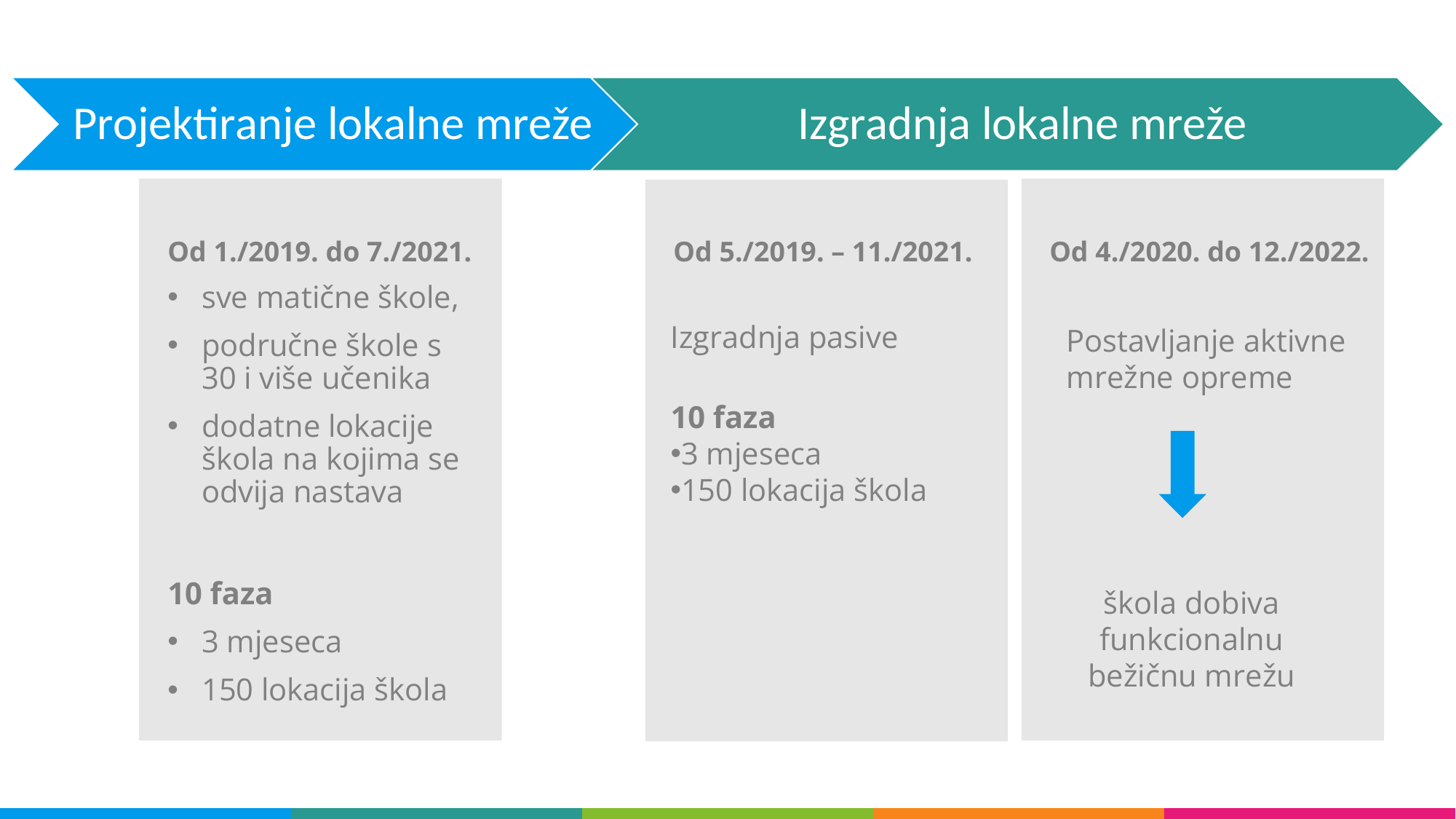

Projektiranje lokalne mreže
Izgradnja lokalne mreže

Od 1./2019. do 7./2021.
sve matične škole,
područne škole s 30 i više učenika
dodatne lokacije škola na kojima se odvija nastava

10 faza
3 mjeseca
150 lokacija škola

Od 4./2020. do 12./2022.
Od 5./2019. – 11./2021.
Izgradnja pasive

10 faza
3 mjeseca
150 lokacija škola
Postavljanje aktivne mrežne opreme

škola dobiva funkcionalnu bežičnu mrežu